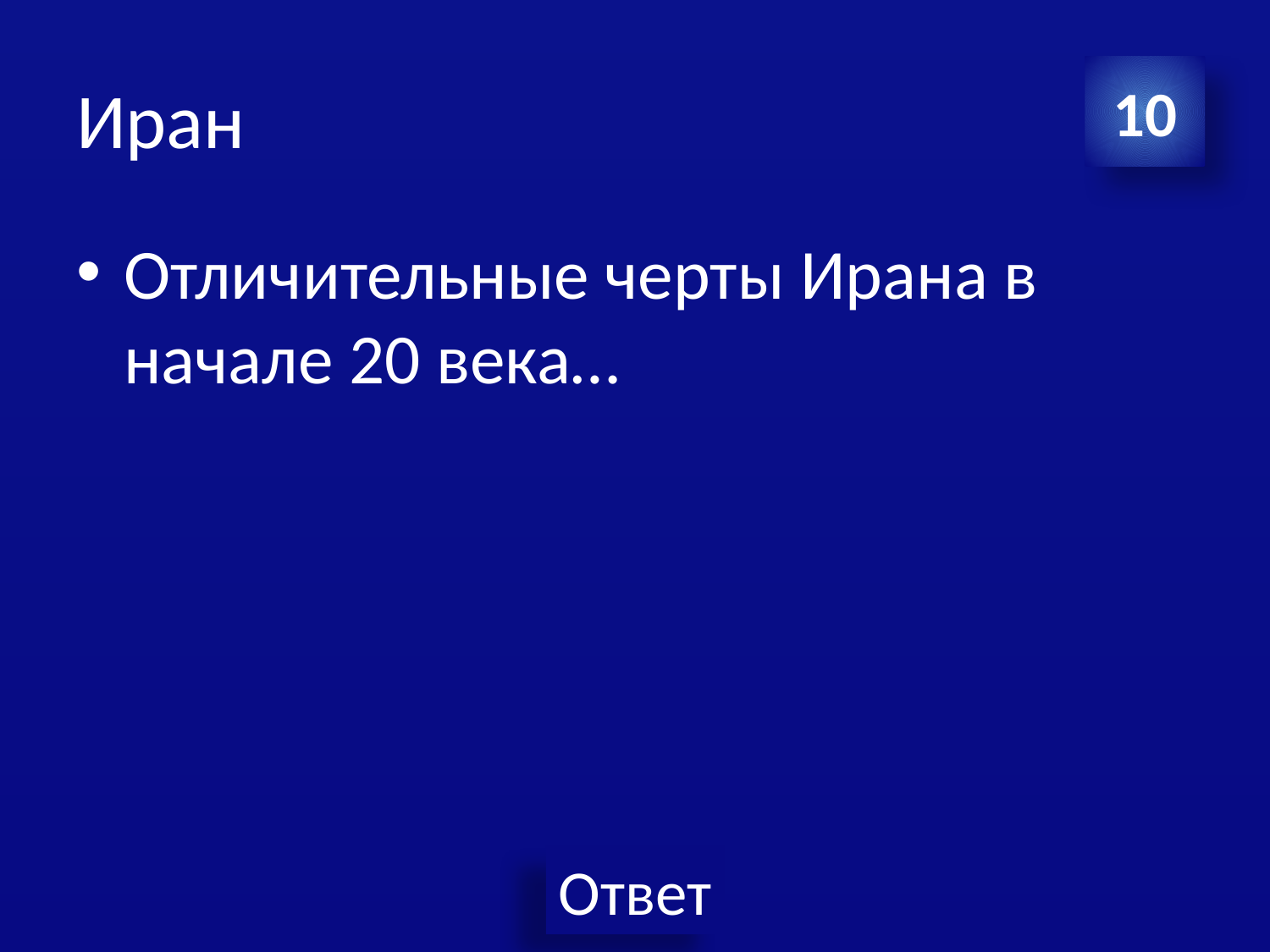

# Иран
10
Отличительные черты Ирана в начале 20 века…